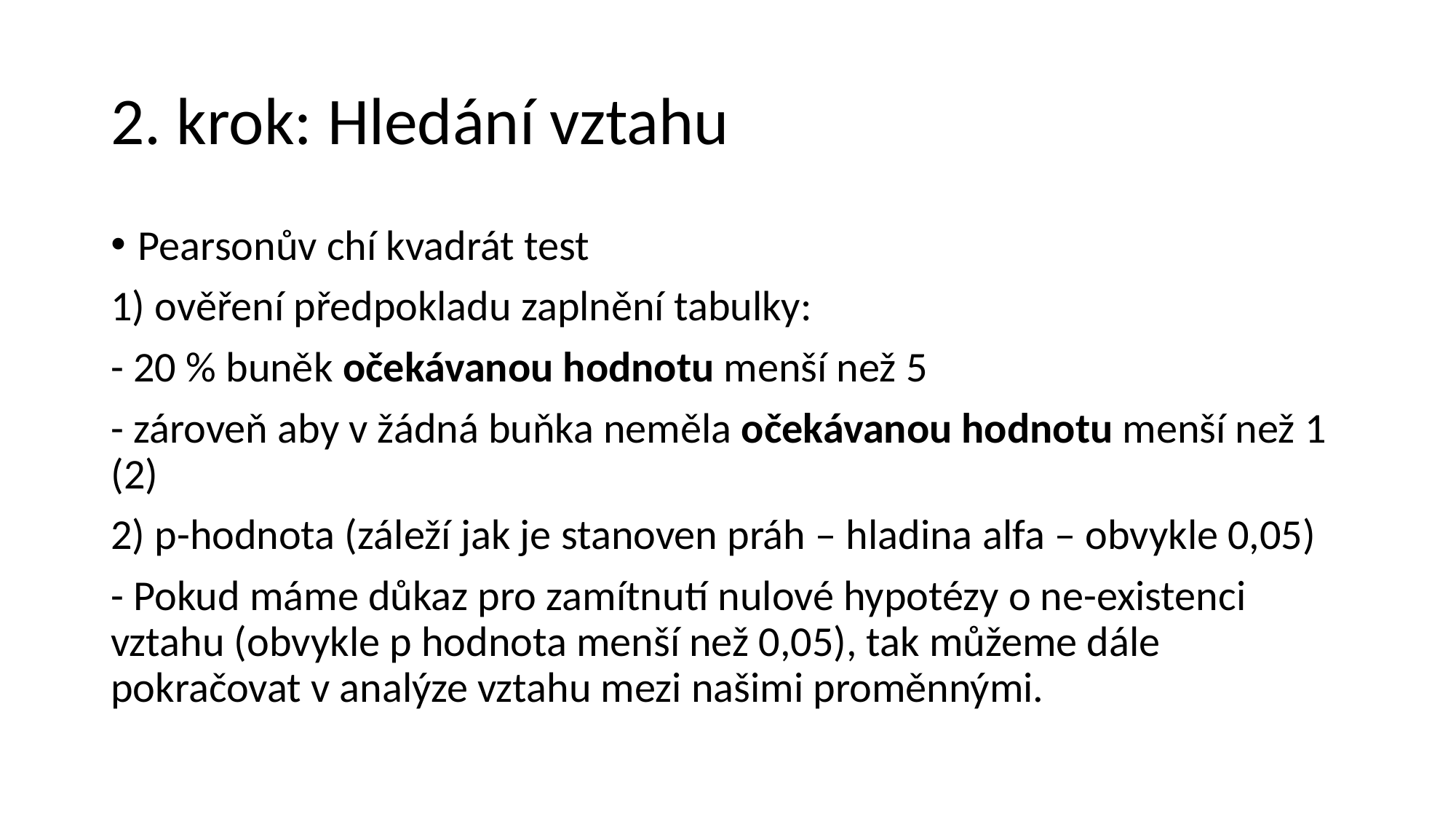

# 2. krok: Hledání vztahu
Pearsonův chí kvadrát test
1) ověření předpokladu zaplnění tabulky:
- 20 % buněk očekávanou hodnotu menší než 5
- zároveň aby v žádná buňka neměla očekávanou hodnotu menší než 1 (2)
2) p-hodnota (záleží jak je stanoven práh – hladina alfa – obvykle 0,05)
- Pokud máme důkaz pro zamítnutí nulové hypotézy o ne-existenci vztahu (obvykle p hodnota menší než 0,05), tak můžeme dále pokračovat v analýze vztahu mezi našimi proměnnými.